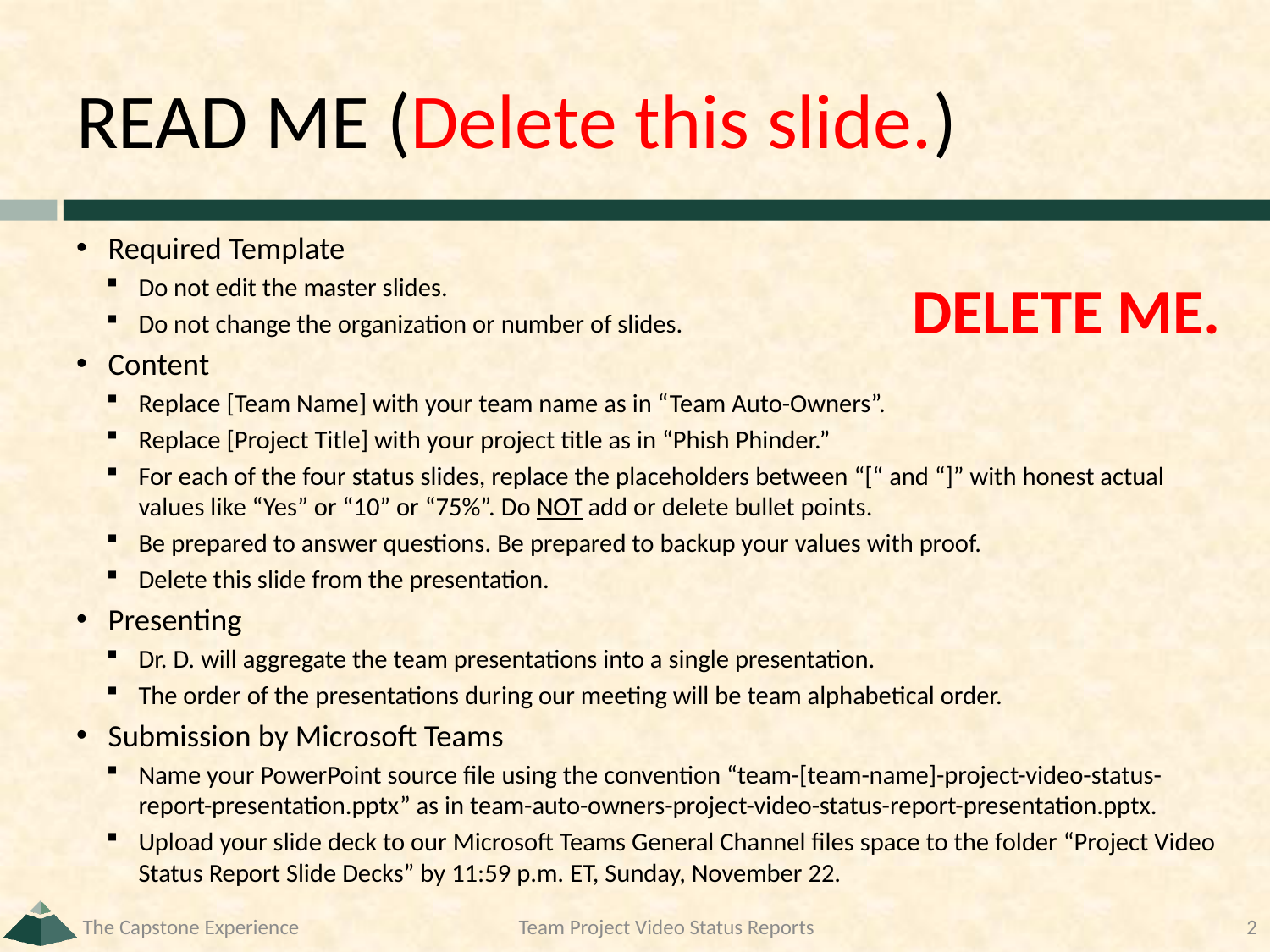

# READ ME (Delete this slide.)
Required Template
Do not edit the master slides.
Do not change the organization or number of slides.
Content
Replace [Team Name] with your team name as in “Team Auto-Owners”.
Replace [Project Title] with your project title as in “Phish Phinder.”
For each of the four status slides, replace the placeholders between “[“ and “]” with honest actual values like “Yes” or “10” or “75%”. Do NOT add or delete bullet points.
Be prepared to answer questions. Be prepared to backup your values with proof.
Delete this slide from the presentation.
Presenting
Dr. D. will aggregate the team presentations into a single presentation.
The order of the presentations during our meeting will be team alphabetical order.
Submission by Microsoft Teams
Name your PowerPoint source file using the convention “team-[team-name]-project-video-status-report-presentation.pptx” as in team-auto-owners-project-video-status-report-presentation.pptx.
Upload your slide deck to our Microsoft Teams General Channel files space to the folder “Project Video Status Report Slide Decks” by 11:59 p.m. ET, Sunday, November 22.
DELETE ME.
The Capstone Experience
Team Project Video Status Reports
2